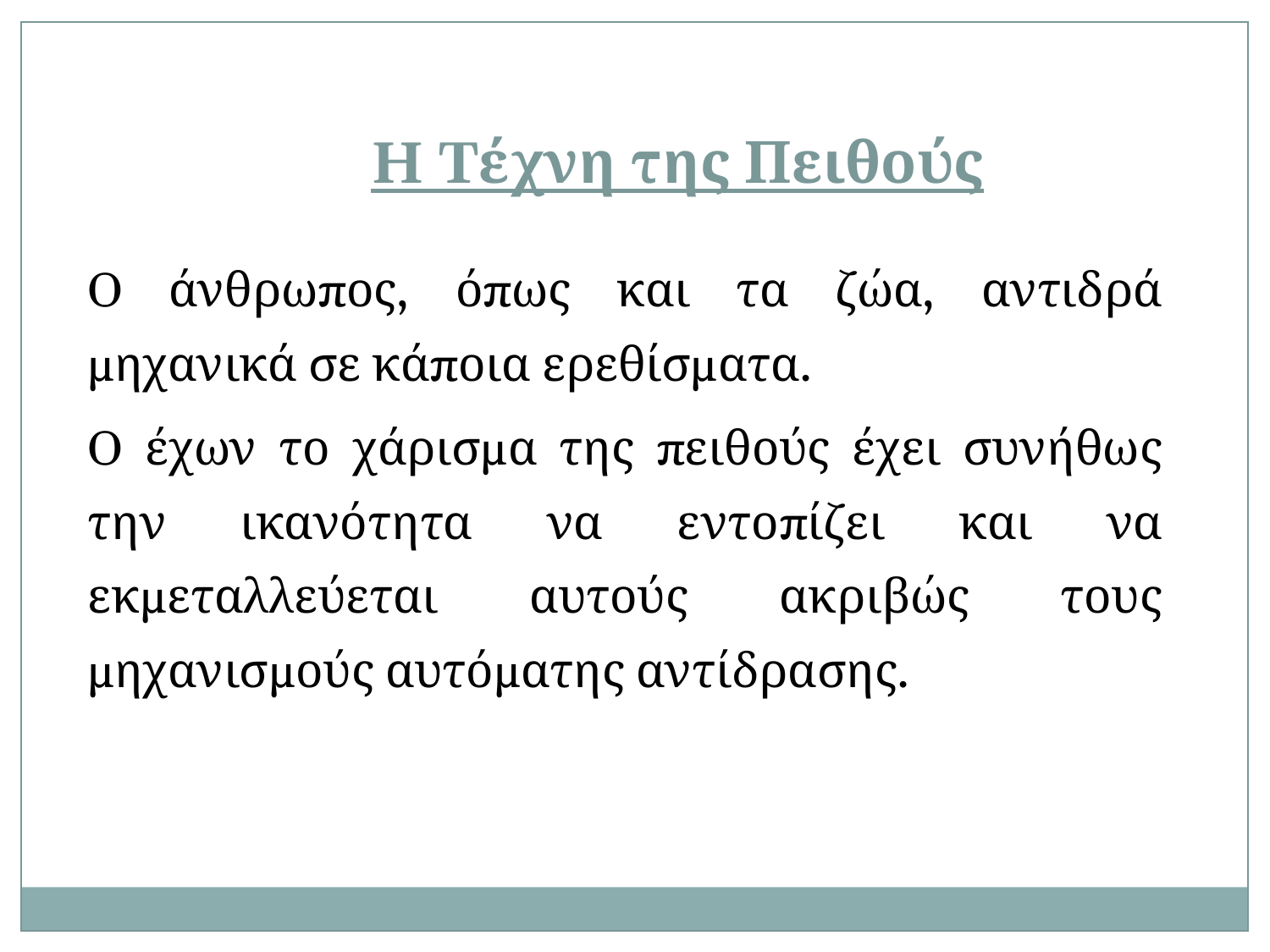

Η Τέχνη της Πειθούς
Ο άνθρωπος, όπως και τα ζώα, αντιδρά μηχανικά σε κάποια ερεθίσματα.
Ο έχων το χάρισμα της πειθούς έχει συνήθως την ικανότητα να εντοπίζει και να εκμεταλλεύεται αυτούς ακριβώς τους μηχανισμούς αυτόματης αντίδρασης.